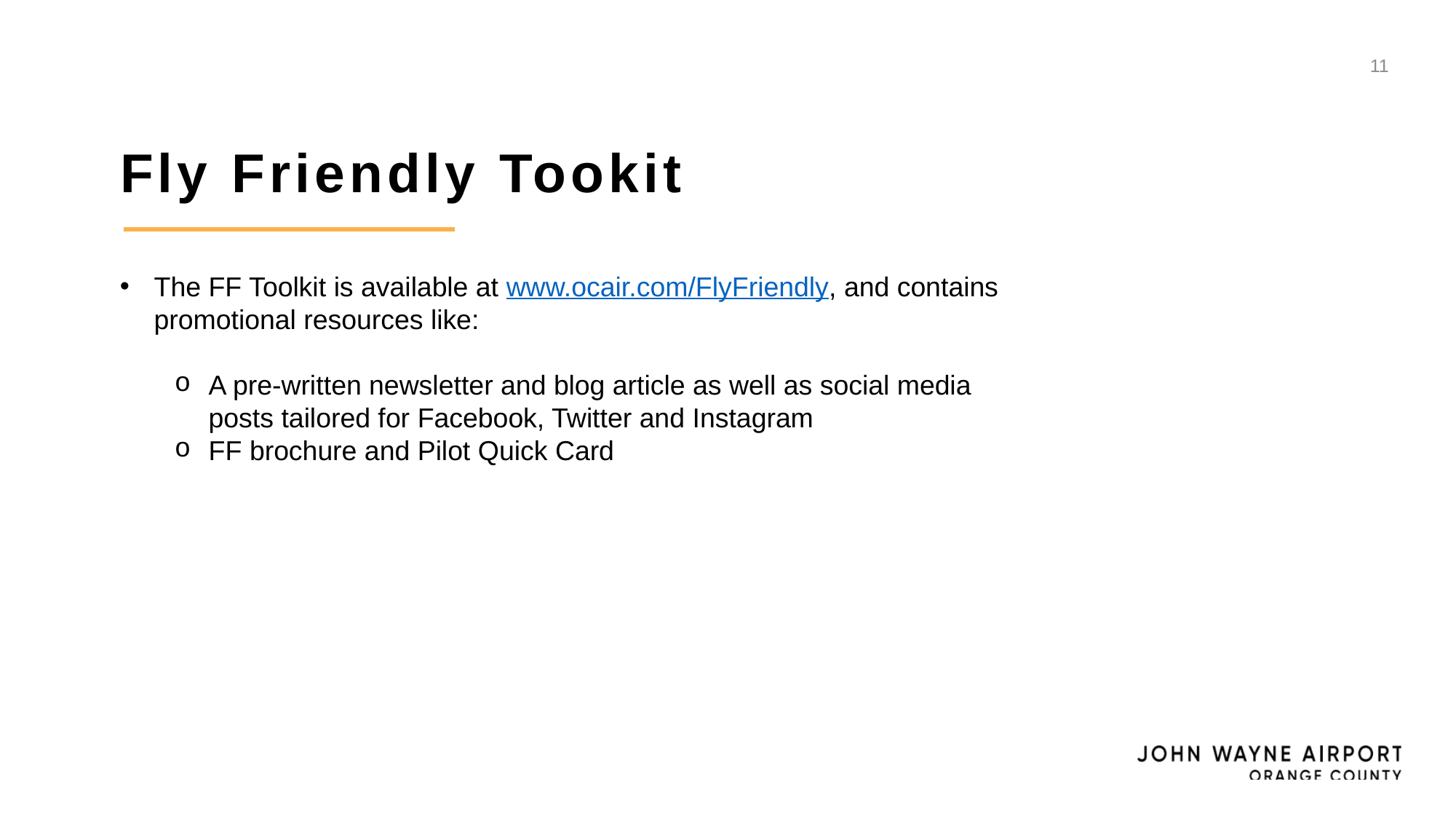

11
# Fly Friendly Tookit
The FF Toolkit is available at www.ocair.com/FlyFriendly, and contains promotional resources like:

A pre-written newsletter and blog article as well as social media posts tailored for Facebook, Twitter and Instagram
FF brochure and Pilot Quick Card